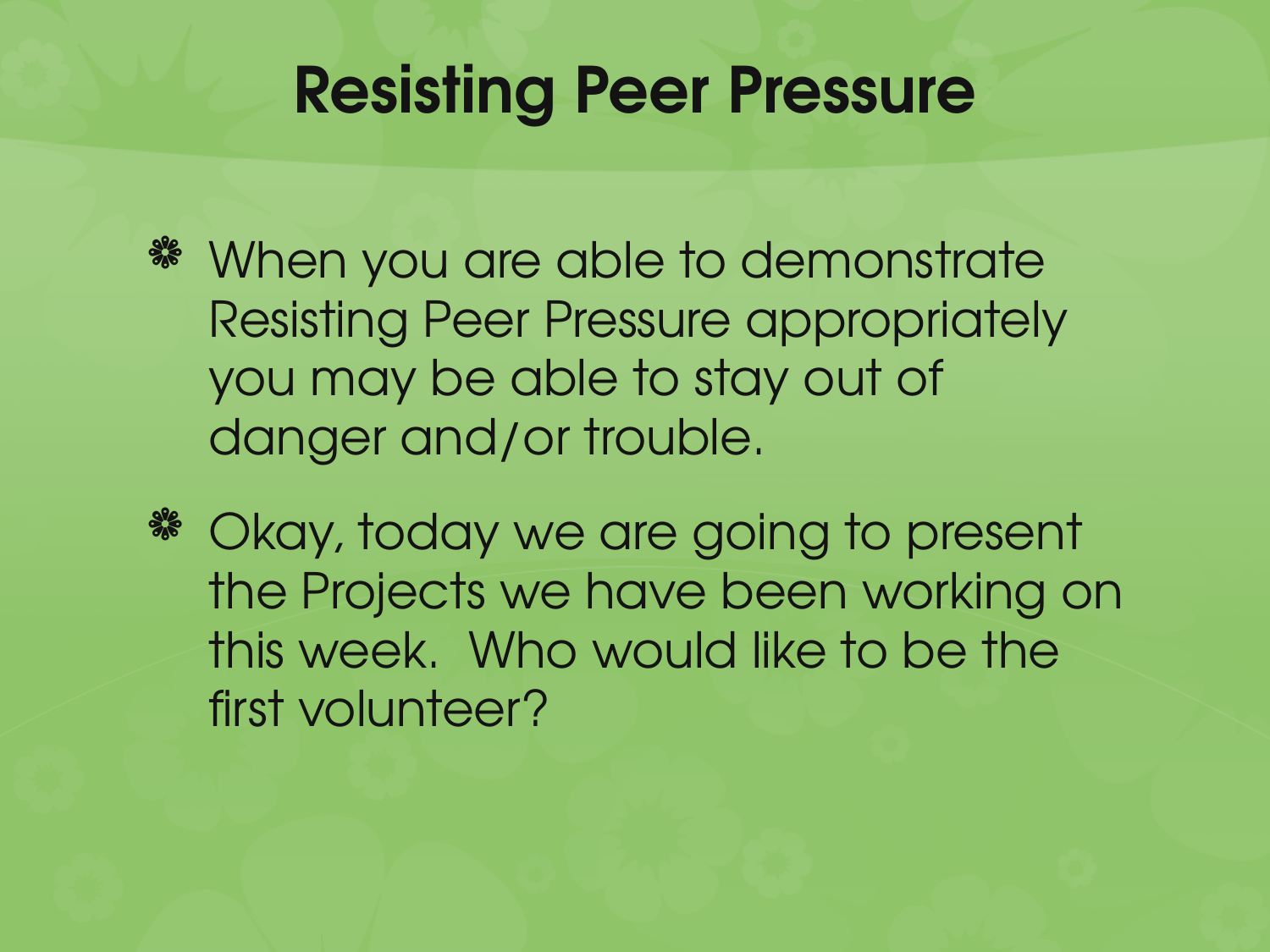

# Resisting Peer Pressure
When you are able to demonstrate Resisting Peer Pressure appropriately you may be able to stay out of danger and/or trouble.
Okay, today we are going to present the Projects we have been working on this week.  Who would like to be the first volunteer?